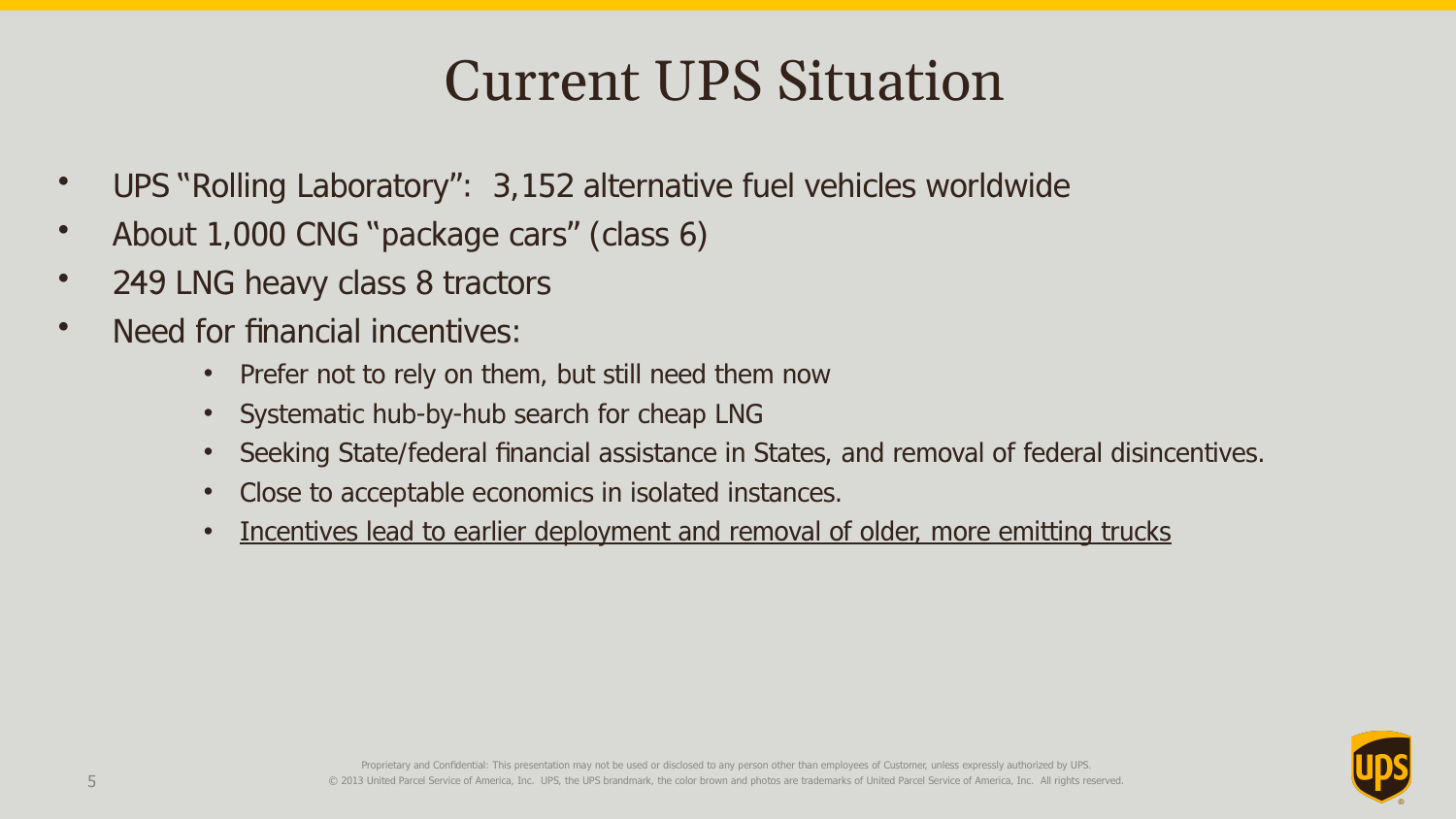

# Current UPS Situation
UPS “Rolling Laboratory”:  3,152 alternative fuel vehicles worldwide
About 1,000 CNG “package cars” (class 6)
249 LNG heavy class 8 tractors
Need for financial incentives:
Prefer not to rely on them, but still need them now
Systematic hub-by-hub search for cheap LNG
Seeking State/federal financial assistance in States, and removal of federal disincentives.
Close to acceptable economics in isolated instances.
Incentives lead to earlier deployment and removal of older, more emitting trucks

5